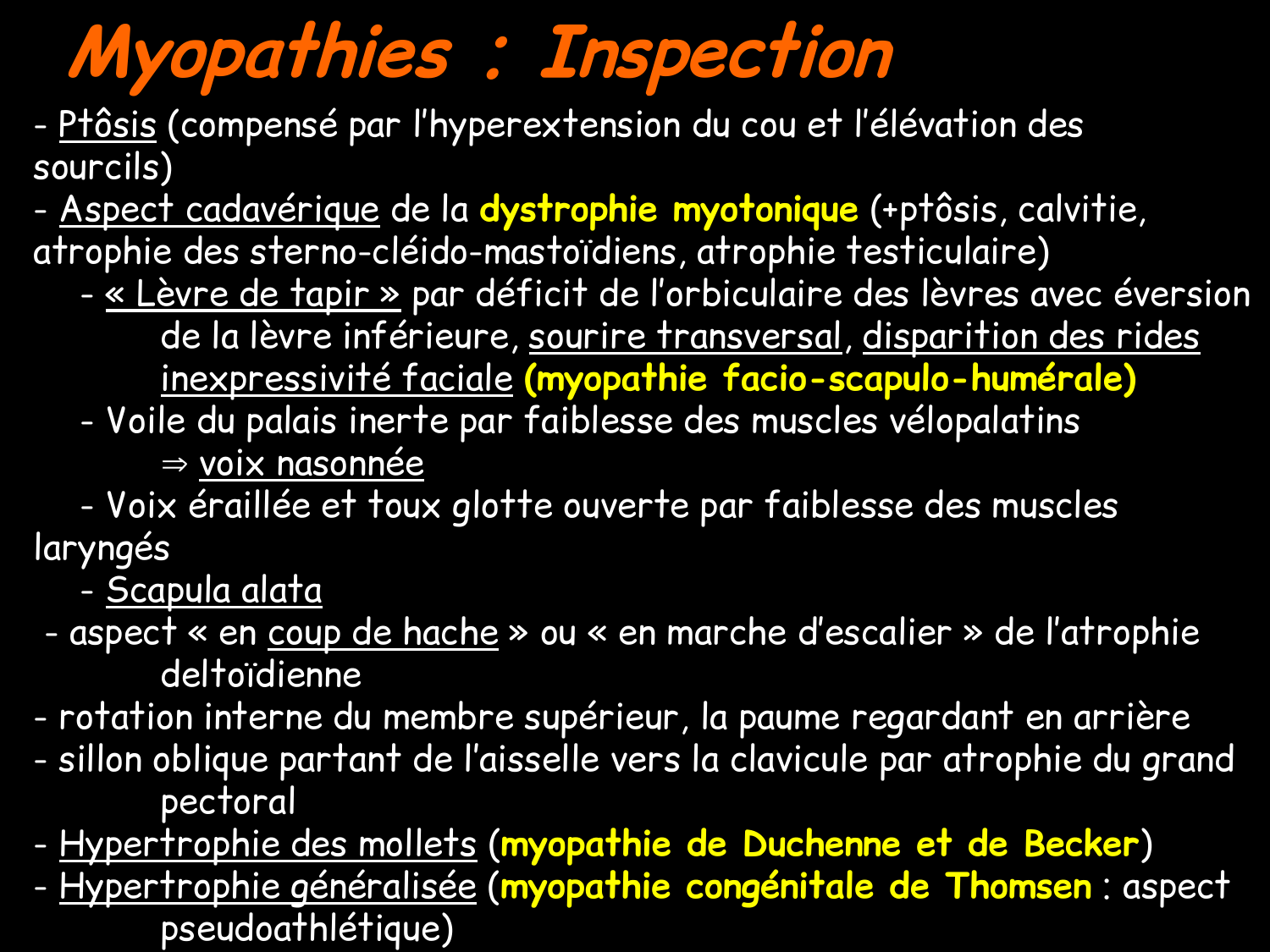

Myopathies : Inspection

•  	- Ptôsis (compensé par l’hyperextension du cou et l’élévation des 	sourcils)
•  	- Aspect cadavérique de la dystrophie myotonique (+ptôsis, calvitie, 	atrophie des sterno-cléido-mastoïdiens, atrophie testiculaire)
•         - « Lèvre de tapir » par déficit de l’orbiculaire des lèvres avec éversion 	de la lèvre inférieure, sourire transversal, disparition des rides
	inexpressivité faciale (myopathie facio-scapulo-humérale)
•         - Voile du palais inerte par faiblesse des muscles vélopalatins
	⇒ voix nasonnée
•         - Voix éraillée et toux glotte ouverte par faiblesse des muscles laryngés
•         - Scapula alata
 - aspect « en coup de hache » ou « en marche d’escalier » de l’atrophie 	deltoïdienne
- rotation interne du membre supérieur, la paume regardant en arrière
- sillon oblique partant de l’aisselle vers la clavicule par atrophie du grand 	pectoral
	- Hypertrophie des mollets (myopathie de Duchenne et de Becker)
- Hypertrophie généralisée (myopathie congénitale de Thomsen : aspect 	pseudoathlétique)
ΔΔ amyloïdose, sarcoïdose, cysticercose
N.B. :hypertrophie du pédieux + atrophie péronière ⇒ myopathie